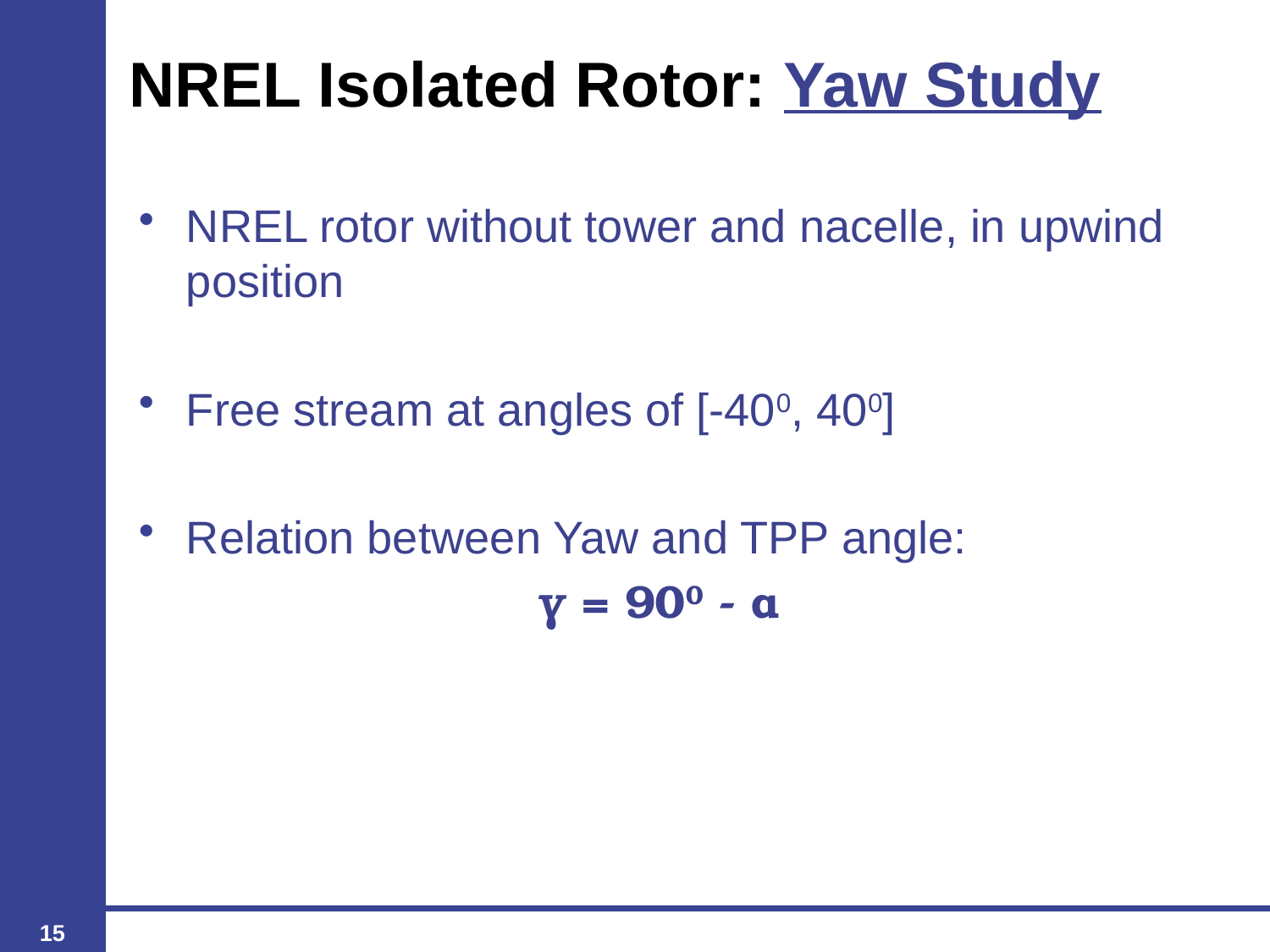

# NREL Isolated Rotor: Yaw Study
NREL rotor without tower and nacelle, in upwind position

Free stream at angles of [-400, 400]

Relation between Yaw and TPP angle:
γ = 900 - α

15